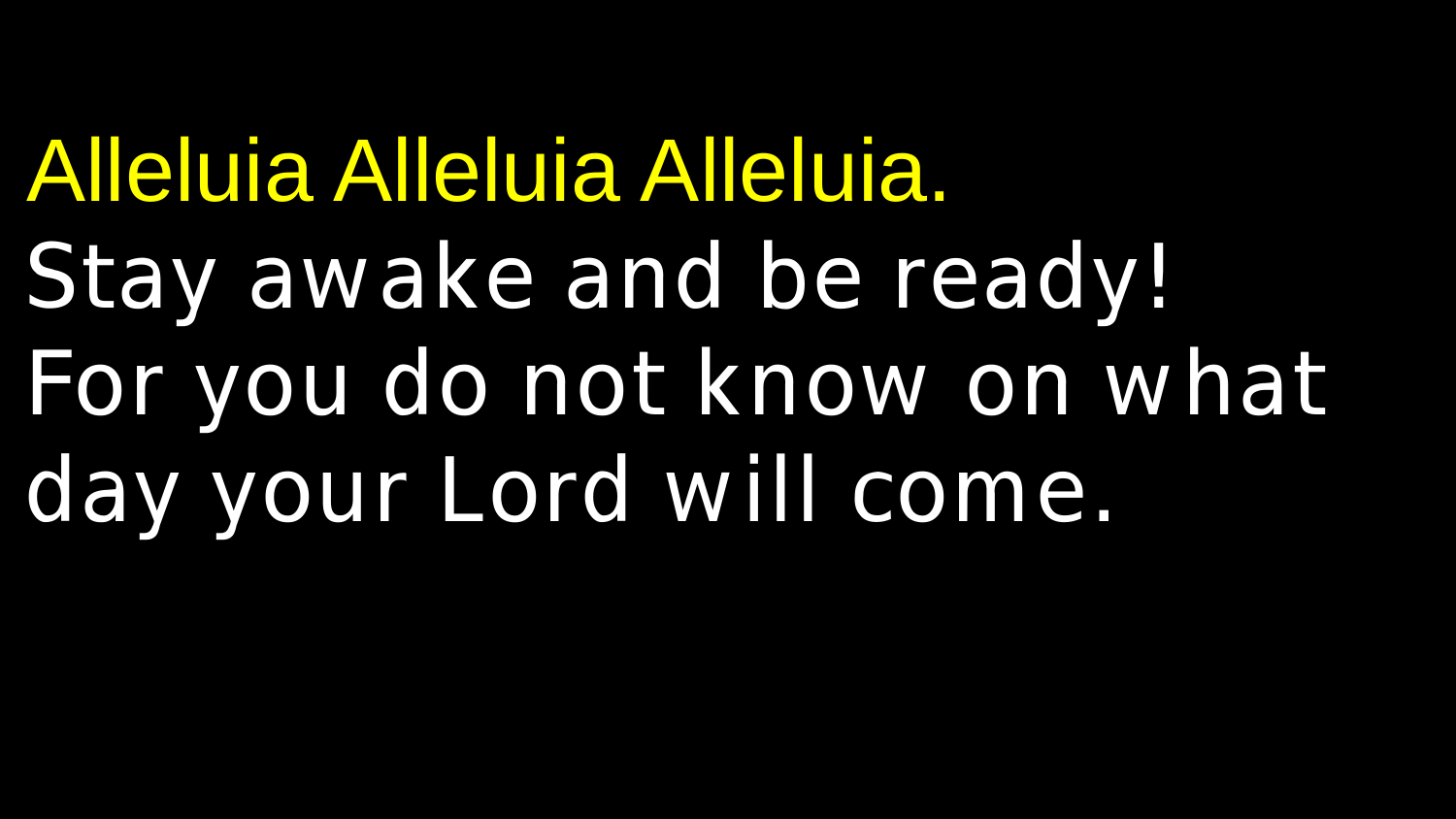

# Alleluia Alleluia Alleluia. Stay awake and be ready! For you do not know on what day your Lord will come.